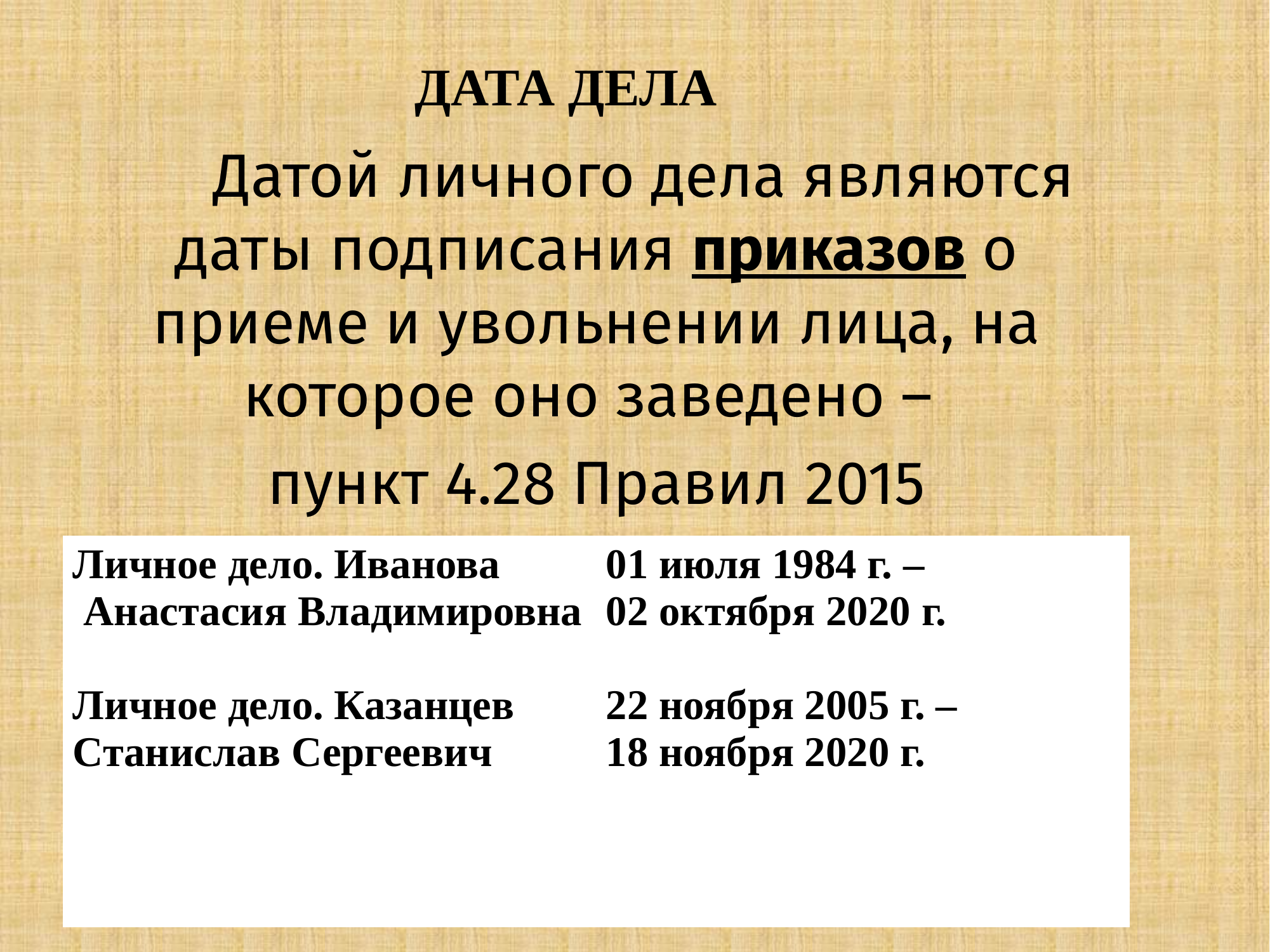

# Дата дела
	Датой личного дела являются даты подписания приказов о приеме и увольнении лица, на которое оно заведено –
пункт 4.28 Правил 2015
| Личное дело. Иванова Анастасия Владимировна Личное дело. Казанцев Станислав Сергеевич | 01 июля 1984 г. – 02 октября 2020 г. 22 ноября 2005 г. – 18 ноября 2020 г. |
| --- | --- |